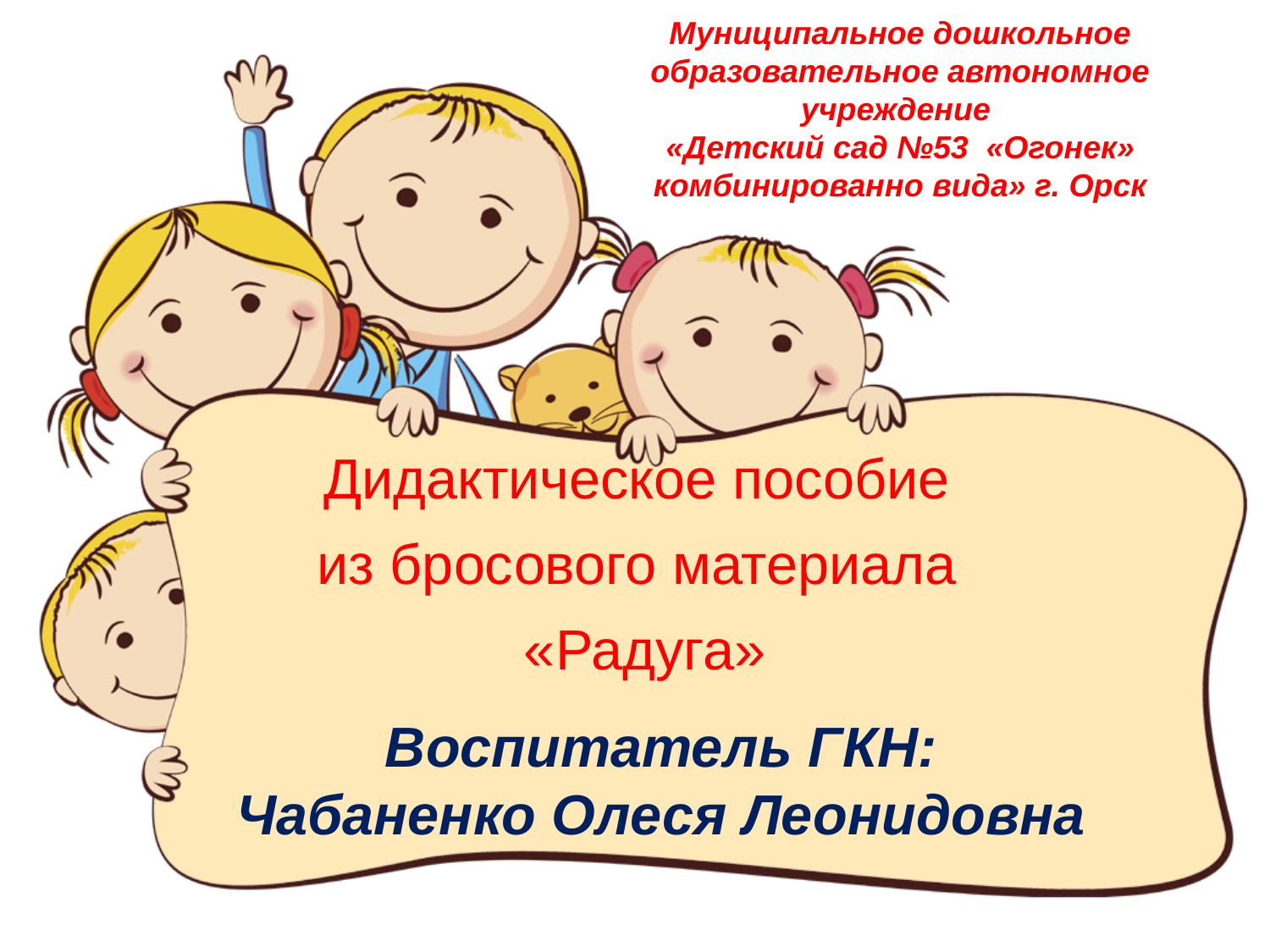

Муниципальное дошкольное образовательное автономное учреждение
«Детский сад №53  «Огонек» комбинированно вида» г. Орск
Дидактическое пособие
из бросового материала
«Радуга»

Воспитатель ГКН:
Чабаненко Олеся Леонидовна